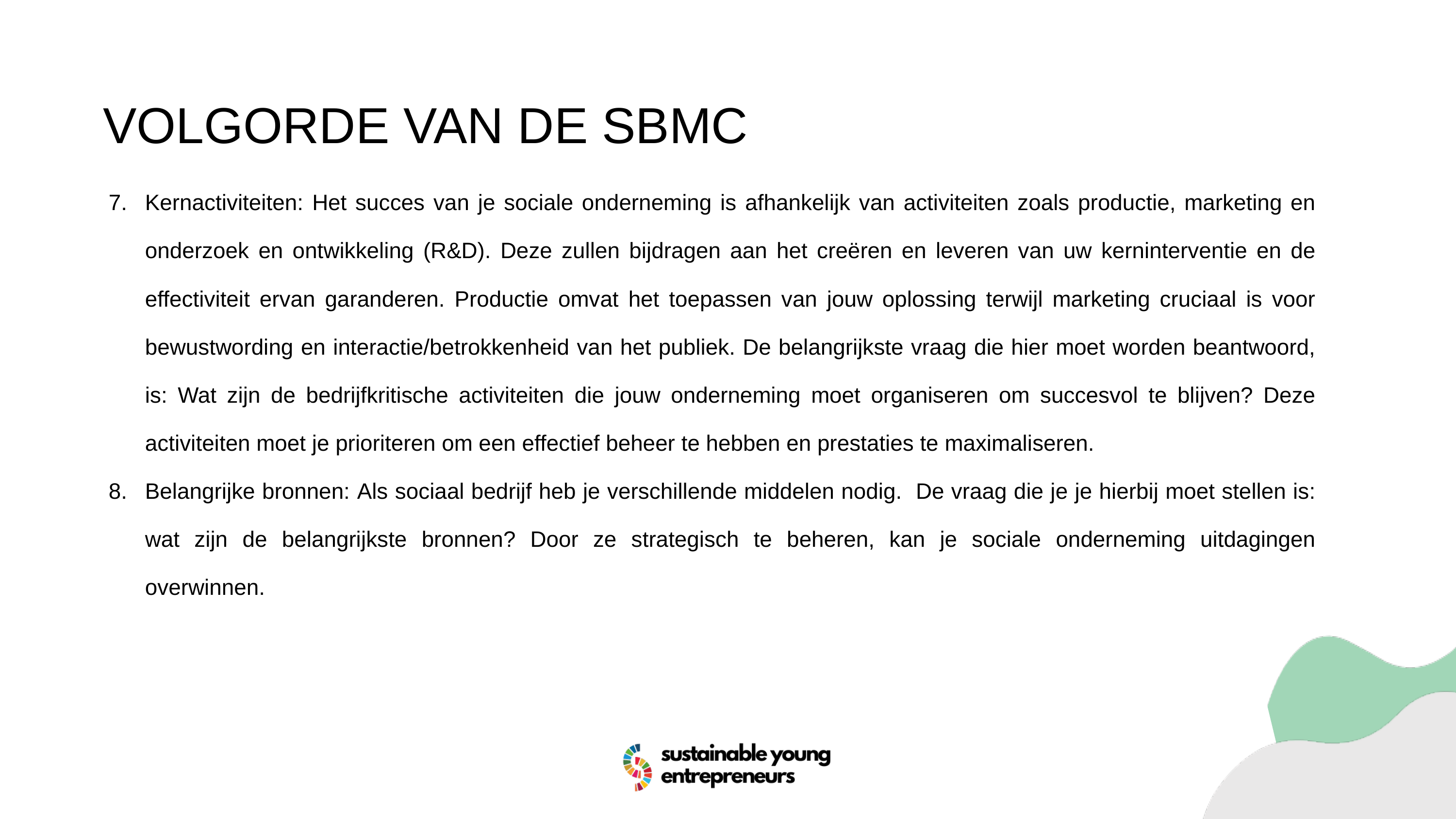

VOLGORDE VAN DE SBMC
Kernactiviteiten: Het succes van je sociale onderneming is afhankelijk van activiteiten zoals productie, marketing en onderzoek en ontwikkeling (R&D). Deze zullen bijdragen aan het creëren en leveren van uw kerninterventie en de effectiviteit ervan garanderen. Productie omvat het toepassen van jouw oplossing terwijl marketing cruciaal is voor bewustwording en interactie/betrokkenheid van het publiek. De belangrijkste vraag die hier moet worden beantwoord, is: Wat zijn de bedrijfkritische activiteiten die jouw onderneming moet organiseren om succesvol te blijven? Deze activiteiten moet je prioriteren om een effectief beheer te hebben en prestaties te maximaliseren.
Belangrijke bronnen: Als sociaal bedrijf heb je verschillende middelen nodig.  De vraag die je je hierbij moet stellen is: wat zijn de belangrijkste bronnen? Door ze strategisch te beheren, kan je sociale onderneming uitdagingen overwinnen.